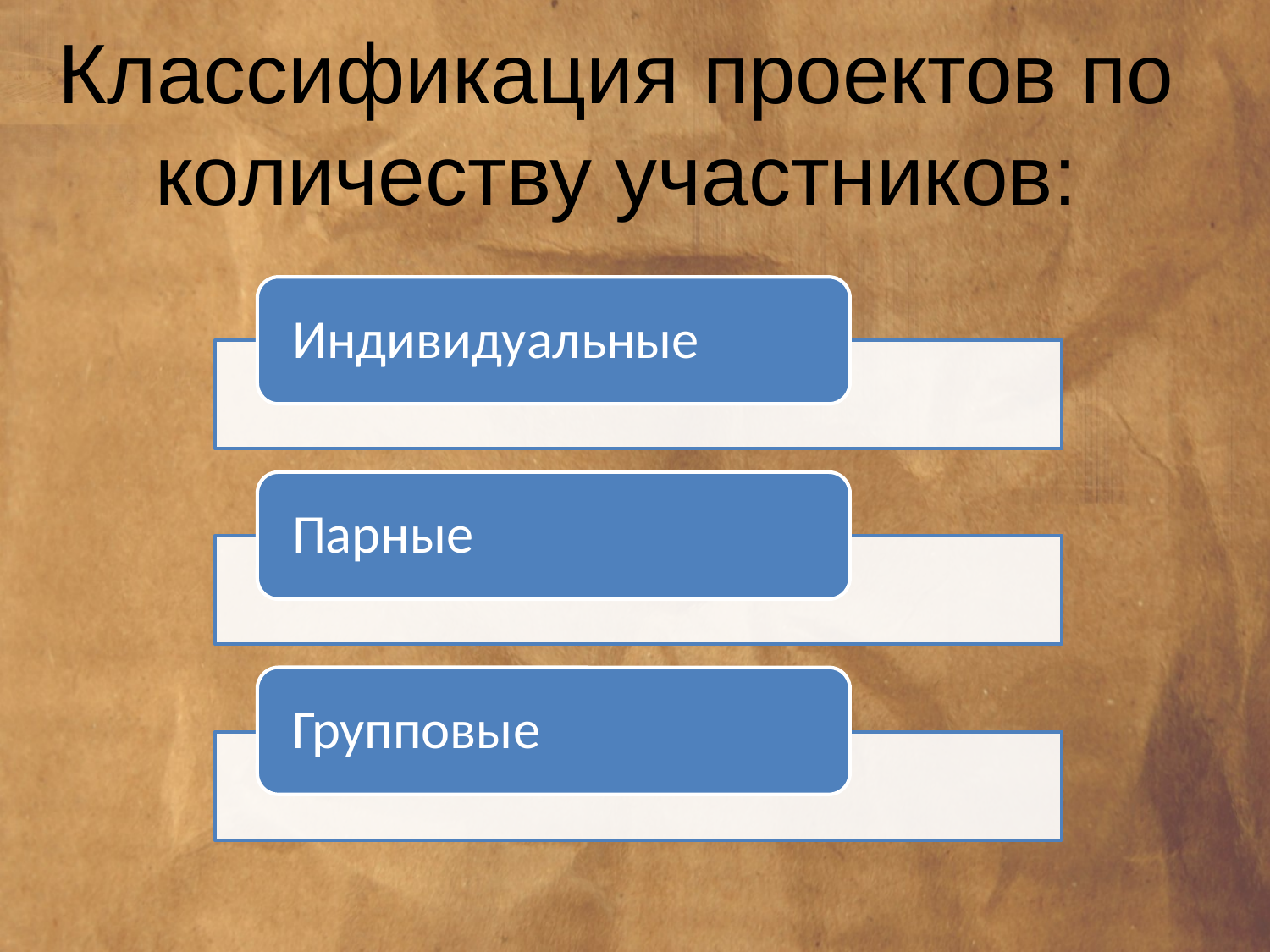

# Классификация проектов по количеству участников:
Индивидуальные
Парные
Групповые